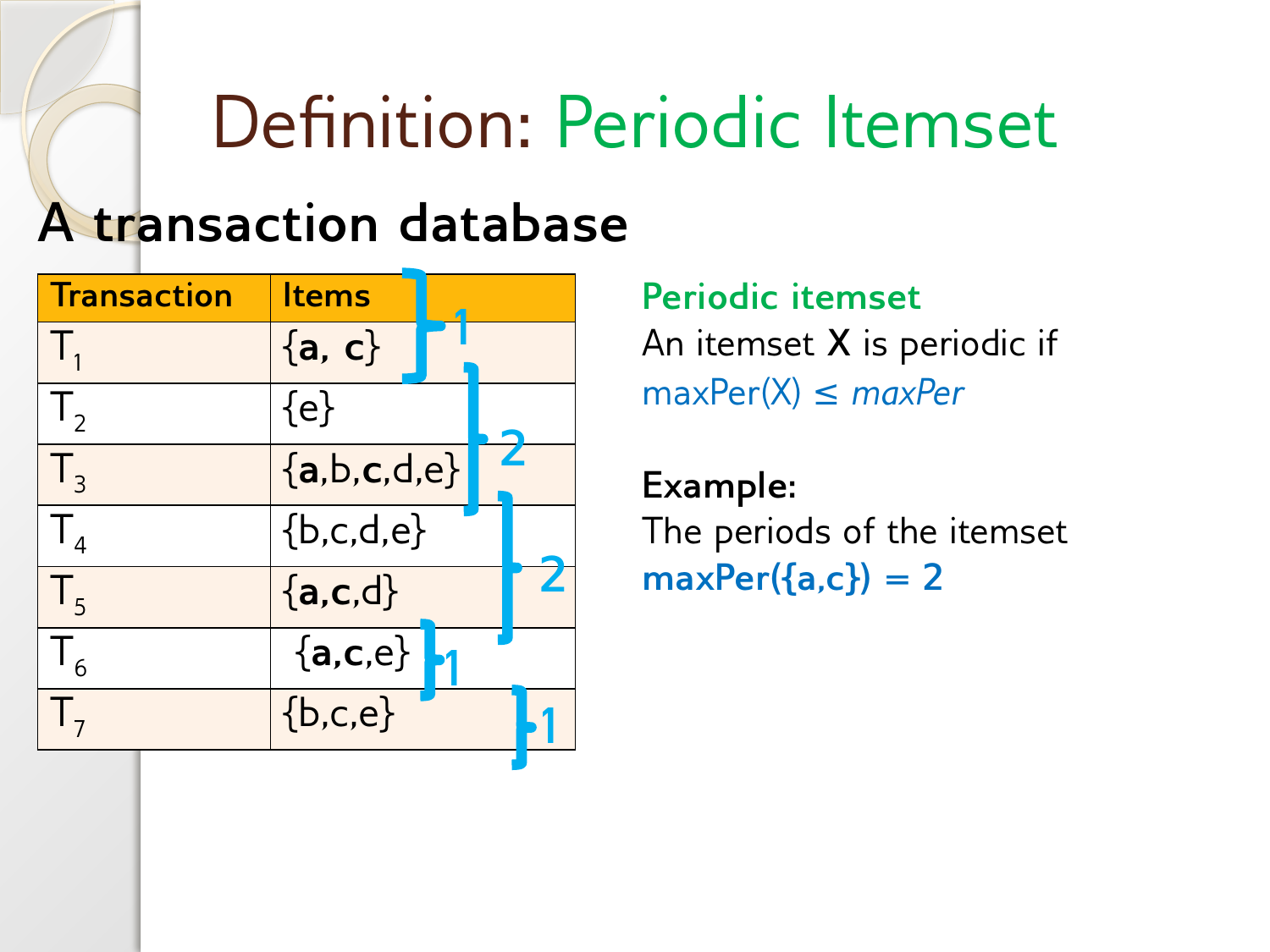

# Definition: Periodic Itemset
A transaction database
Periodic itemset
An itemset X is periodic if
maxPer(X) ≤ maxPer

Example:
The periods of the itemset
maxPer({a,c}) = 2

| Transaction | Items |
| --- | --- |
| T1 | {a, c} |
| T2 | {e} |
| T3 | {a,b,c,d,e} |
| T4 | {b,c,d,e} |
| T5 | {a,c,d} |
| T6 | {a,c,e} |
| T7 | {b,c,e} |
1

2

2

1
1